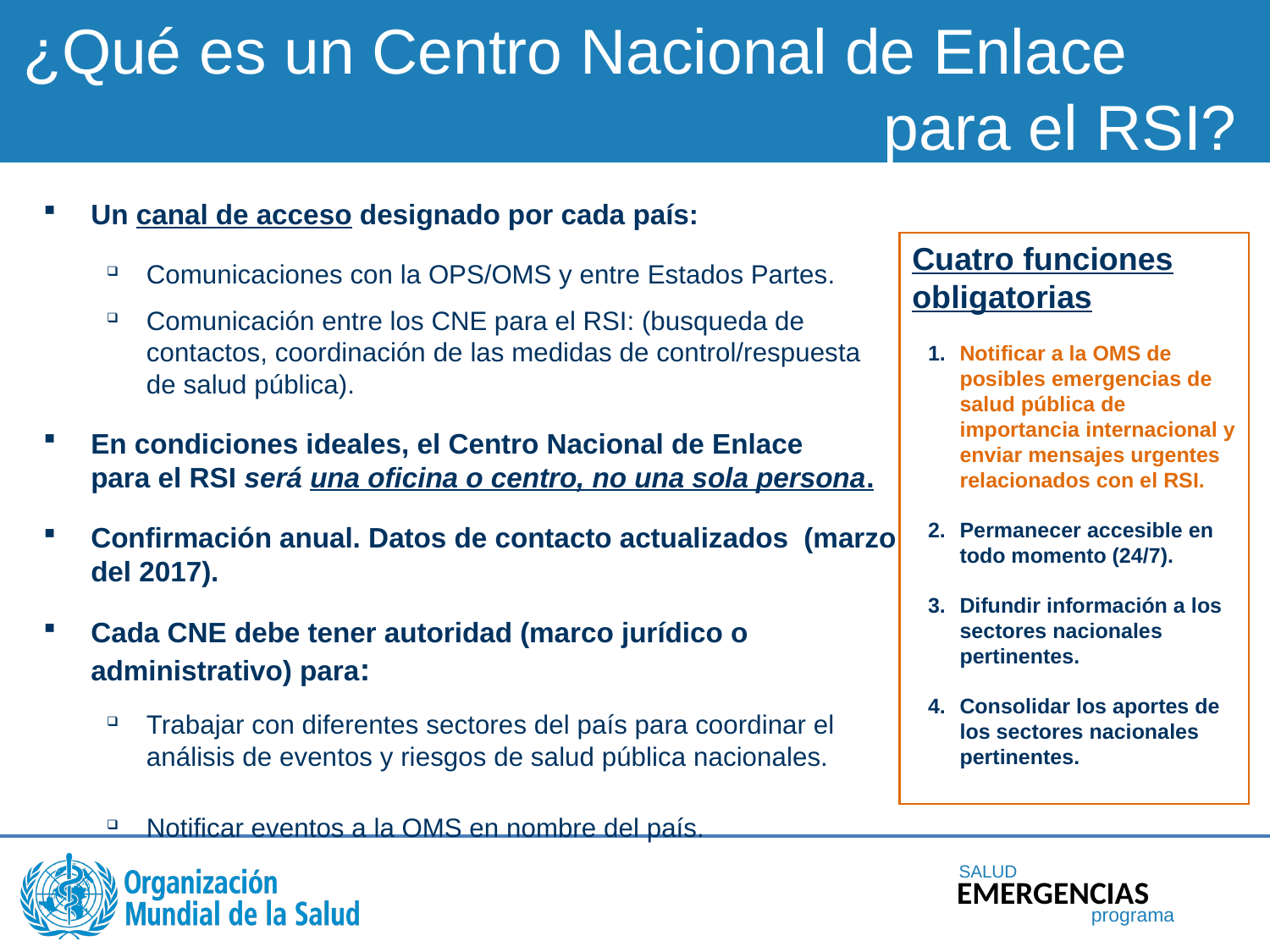

¿Qué es un Centro Nacional de Enlace
                                                 para el RSI?
Un canal de acceso designado por cada país:
Comunicaciones con la OPS/OMS y entre Estados Partes.

Comunicación entre los CNE para el RSI: (busqueda de contactos, coordinación de las medidas de control/respuesta  de salud pública).
En condiciones ideales, el Centro Nacional de Enlace     para el RSI será una oficina o centro, no una sola persona.
Confirmación anual. Datos de contacto actualizados  (marzo del 2017).
Cada CNE debe tener autoridad (marco jurídico o administrativo) para:
Trabajar con diferentes sectores del país para coordinar el análisis de eventos y riesgos de salud pública nacionales.

Notificar eventos a la OMS en nombre del país.

Cuatro funciones obligatorias
Notificar a la OMS de posibles emergencias de salud pública de importancia internacional y enviar mensajes urgentes relacionados con el RSI.
Permanecer accesible en todo momento (24/7).
Difundir información a los sectores nacionales pertinentes.
Consolidar los aportes de los sectores nacionales pertinentes.